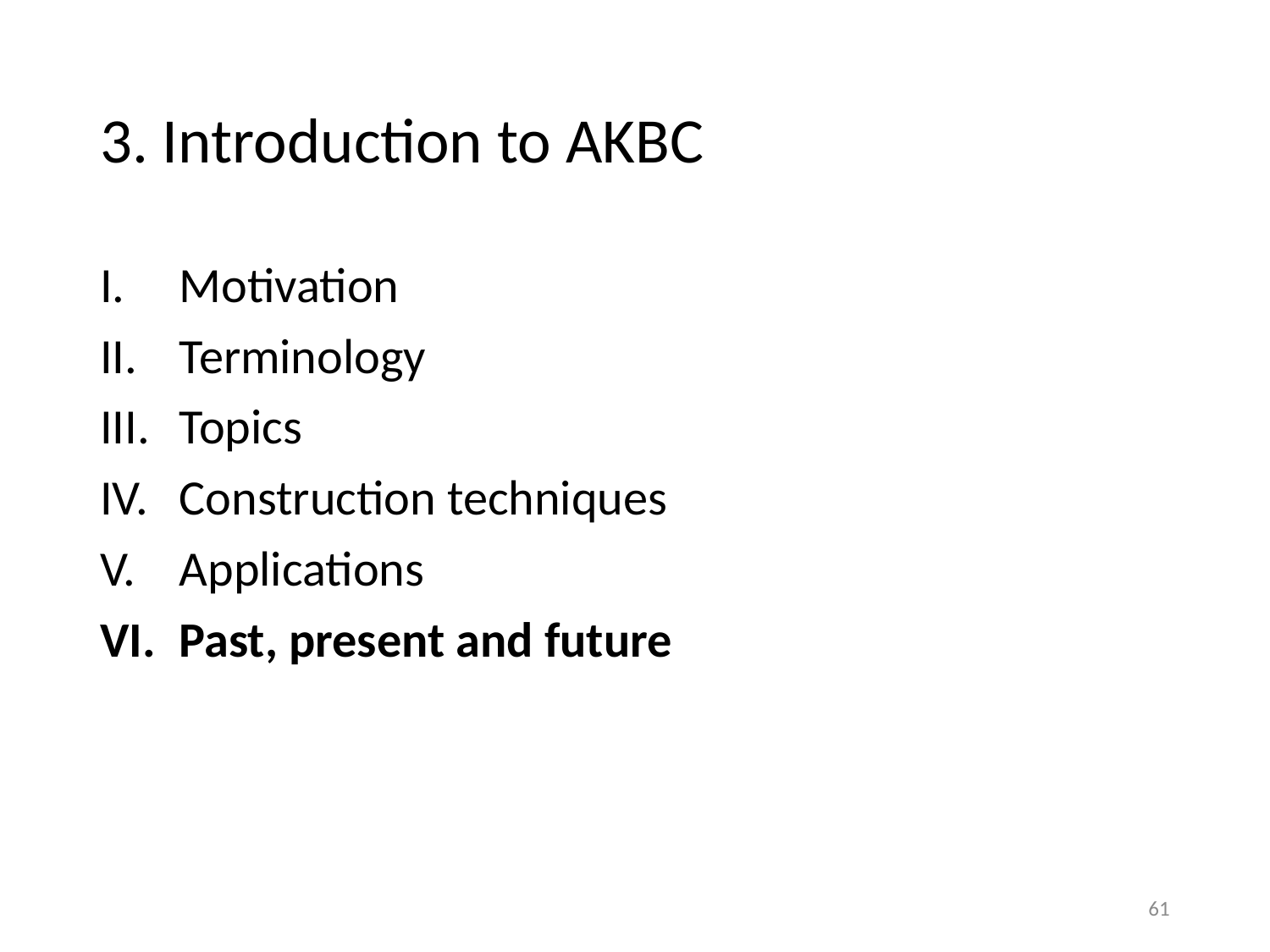

# 3. Introduction to AKBC
Motivation
Terminology
Topics
Construction techniques
Applications
Past, present and future
61